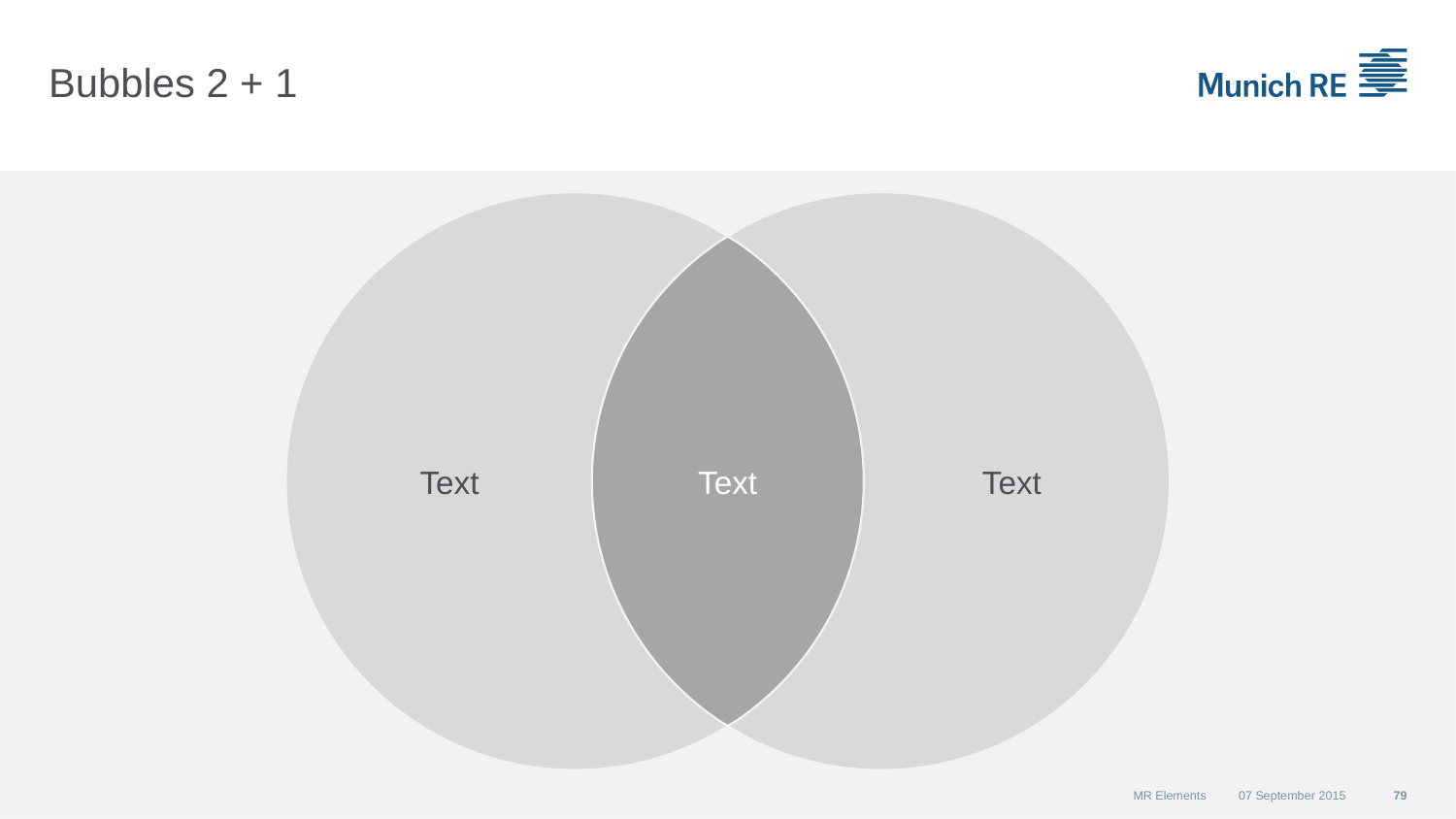

# Bubbles 2 + 1
Text
Text
Text
MR Elements
07 September 2015
79